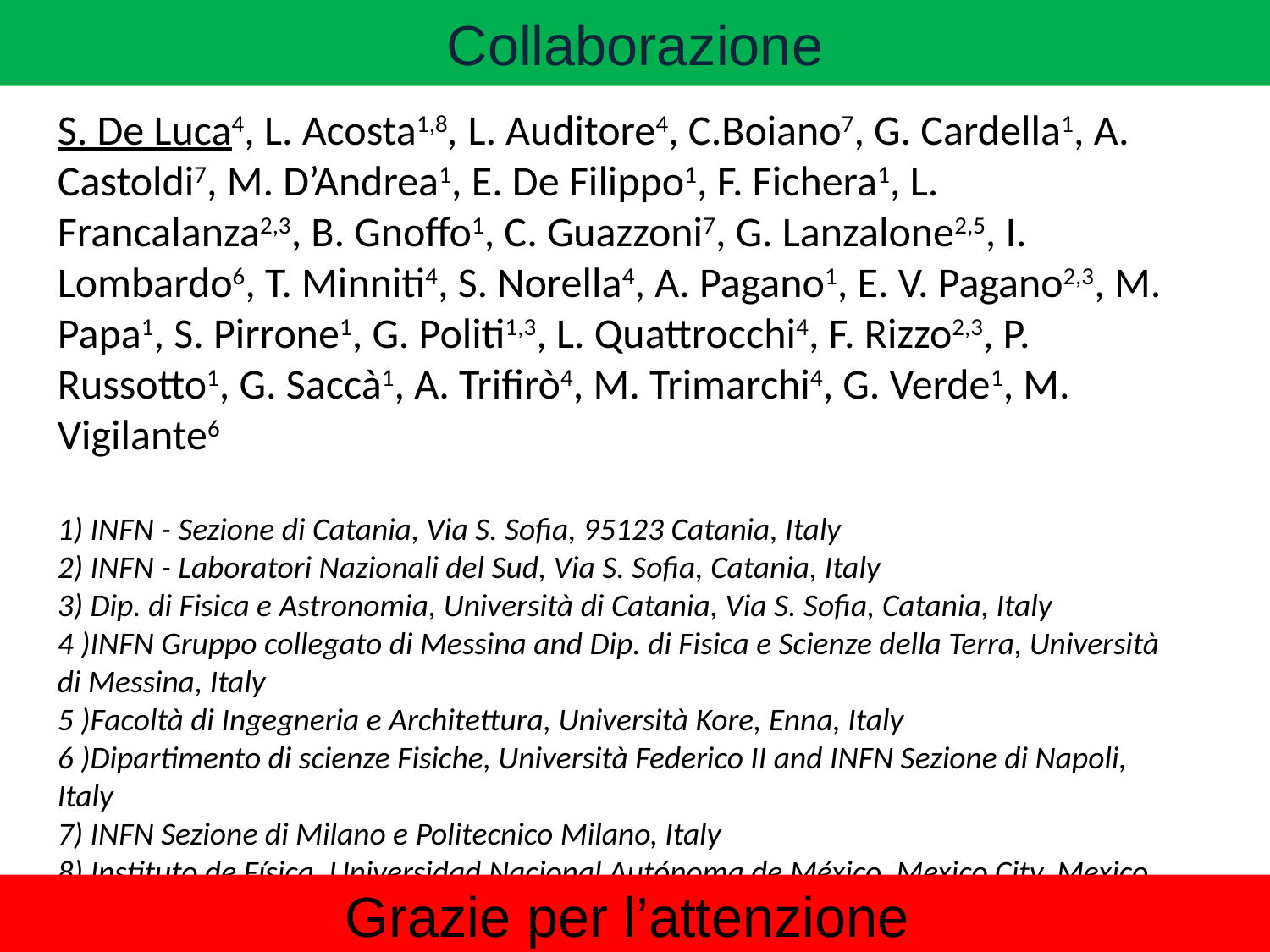

Collaborazione
S. De Luca4, L. Acosta1,8, L. Auditore4, C.Boiano7, G. Cardella1, A. Castoldi7, M. D’Andrea1, E. De Filippo1, F. Fichera1, L. Francalanza2,3, B. Gnoffo1, C. Guazzoni7, G. Lanzalone2,5, I. Lombardo6, T. Minniti4, S. Norella4, A. Pagano1, E. V. Pagano2,3, M. Papa1, S. Pirrone1, G. Politi1,3, L. Quattrocchi4, F. Rizzo2,3, P. Russotto1, G. Saccà1, A. Trifirò4, M. Trimarchi4, G. Verde1, M. Vigilante6

1) INFN - Sezione di Catania, Via S. Sofia, 95123 Catania, Italy
2) INFN - Laboratori Nazionali del Sud, Via S. Sofia, Catania, Italy
3) Dip. di Fisica e Astronomia, Università di Catania, Via S. Sofia, Catania, Italy
4 )INFN Gruppo collegato di Messina and Dip. di Fisica e Scienze della Terra, Università di Messina, Italy
5 )Facoltà di Ingegneria e Architettura, Università Kore, Enna, Italy
6 )Dipartimento di scienze Fisiche, Università Federico II and INFN Sezione di Napoli, Italy
7) INFN Sezione di Milano e Politecnico Milano, Italy
8) Instituto de Física, Universidad Nacional Autónoma de México, Mexico City, Mexico

Grazie per l’attenzione